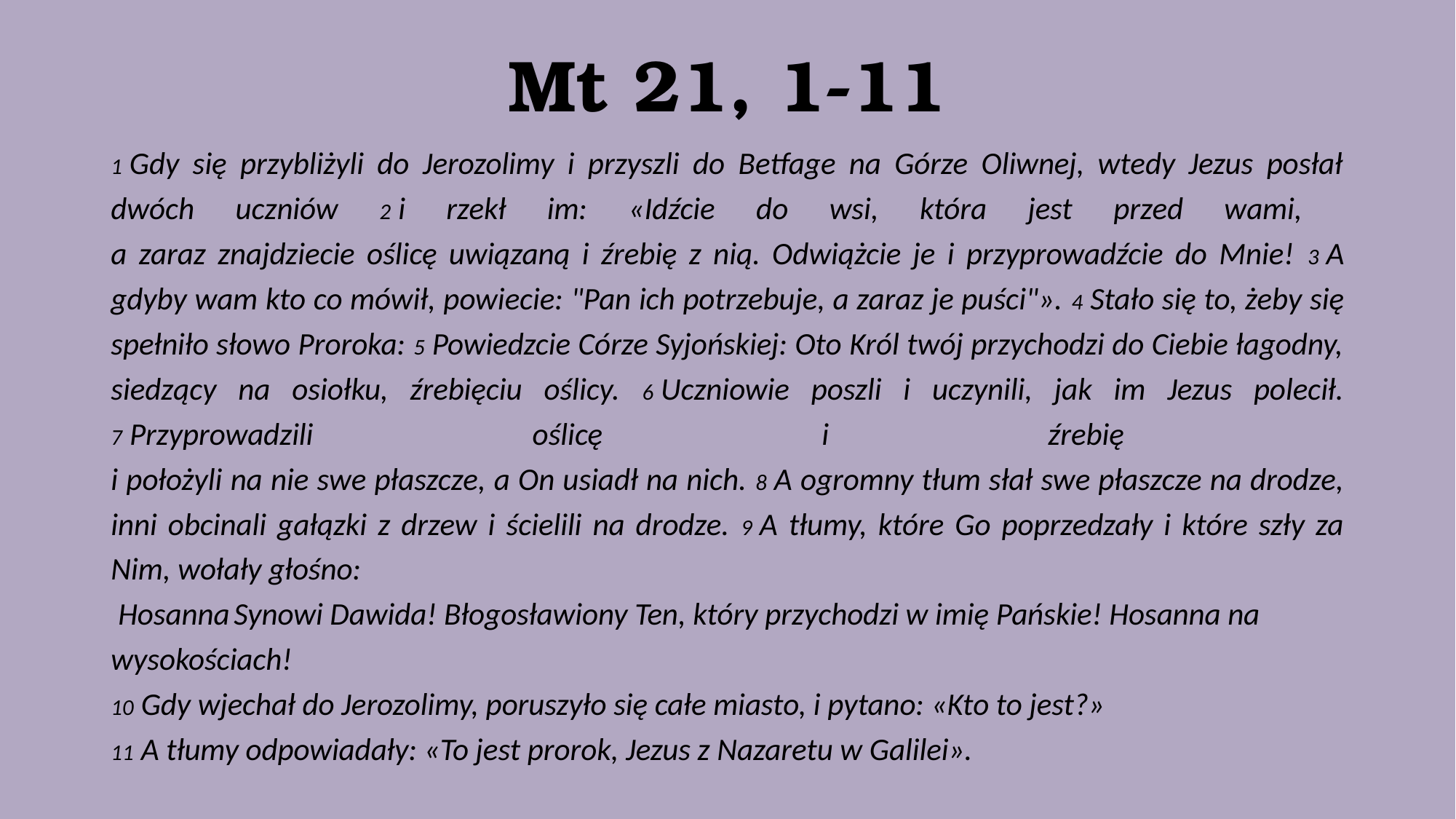

# Mt 21, 1-11
1 Gdy się przybliżyli do Jerozolimy i przyszli do Betfage na Górze Oliwnej, wtedy Jezus posłał dwóch uczniów 2 i rzekł im: «Idźcie do wsi, która jest przed wami,
a zaraz znajdziecie oślicę uwiązaną i źrebię z nią. Odwiążcie je i przyprowadźcie do Mnie! 3 A gdyby wam kto co mówił, powiecie: "Pan ich potrzebuje, a zaraz je puści"». 4 Stało się to, żeby się spełniło słowo Proroka: 5 Powiedzcie Córze Syjońskiej: Oto Król twój przychodzi do Ciebie łagodny, siedzący na osiołku, źrebięciu oślicy. 6 Uczniowie poszli i uczynili, jak im Jezus polecił. 7 Przyprowadzili oślicę i źrebię
i położyli na nie swe płaszcze, a On usiadł na nich. 8 A ogromny tłum słał swe płaszcze na drodze, inni obcinali gałązki z drzew i ścielili na drodze. 9 A tłumy, które Go poprzedzały i które szły za Nim, wołały głośno:
 Hosanna Synowi Dawida! Błogosławiony Ten, który przychodzi w imię Pańskie! Hosanna na wysokościach!
10 Gdy wjechał do Jerozolimy, poruszyło się całe miasto, i pytano: «Kto to jest?»
11 A tłumy odpowiadały: «To jest prorok, Jezus z Nazaretu w Galilei».